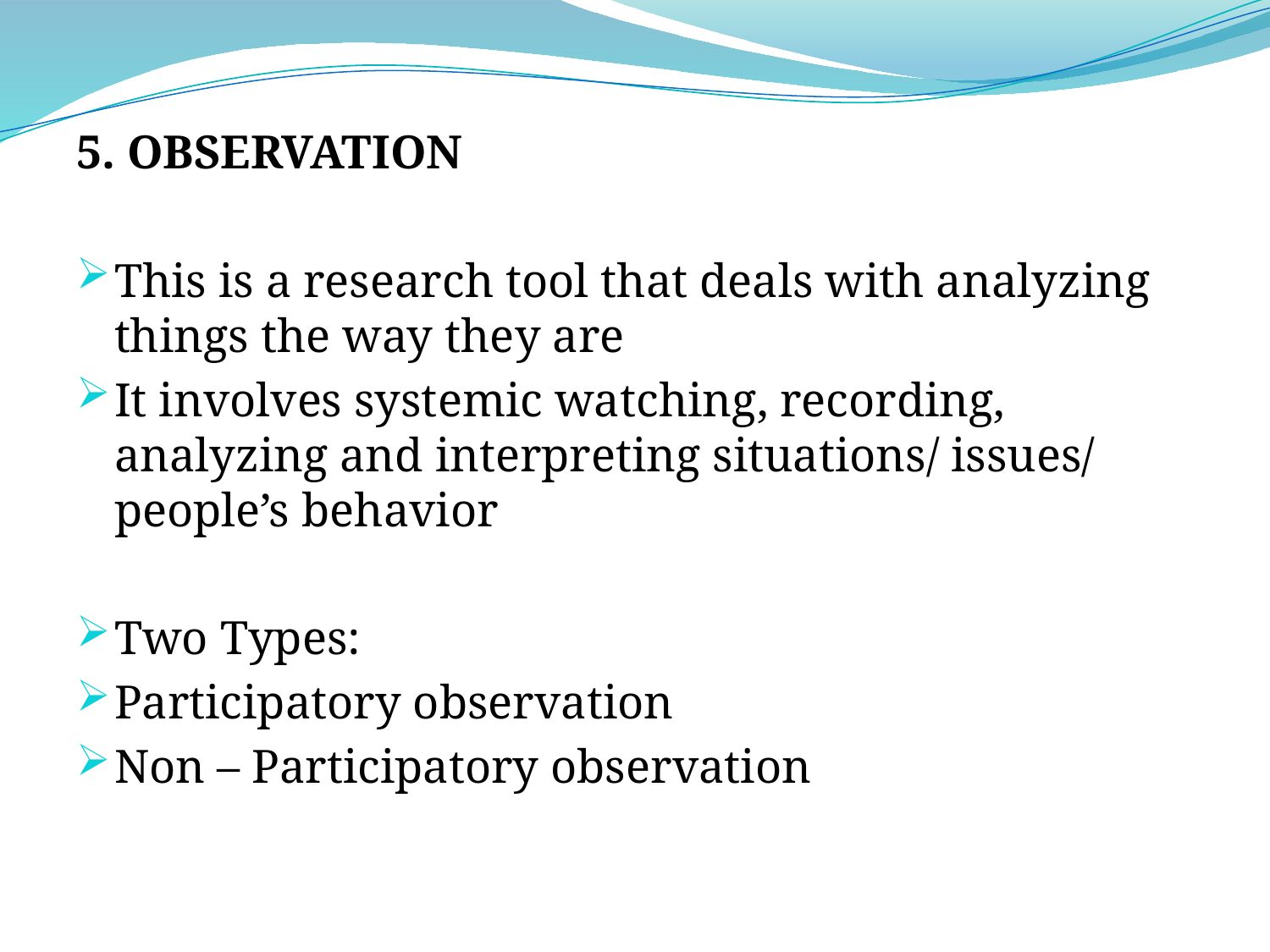

5. OBSERVATION

This is a research tool that deals with analyzing things the way they are
It involves systemic watching, recording, analyzing and interpreting situations/ issues/ people’s behavior

Two Types:
Participatory observation
Non – Participatory observation